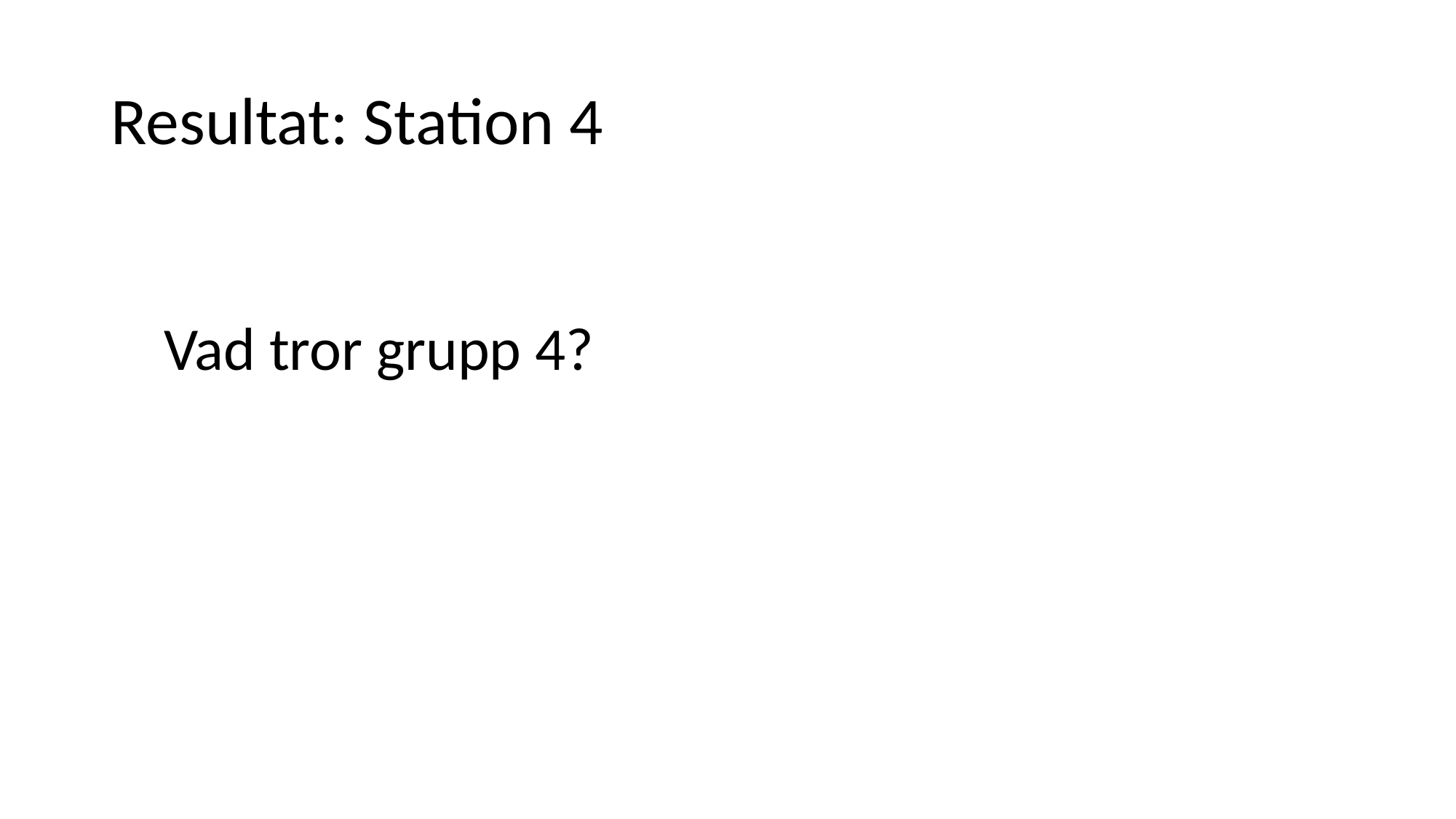

# Resultat: Station 4
Vad tror grupp 4?